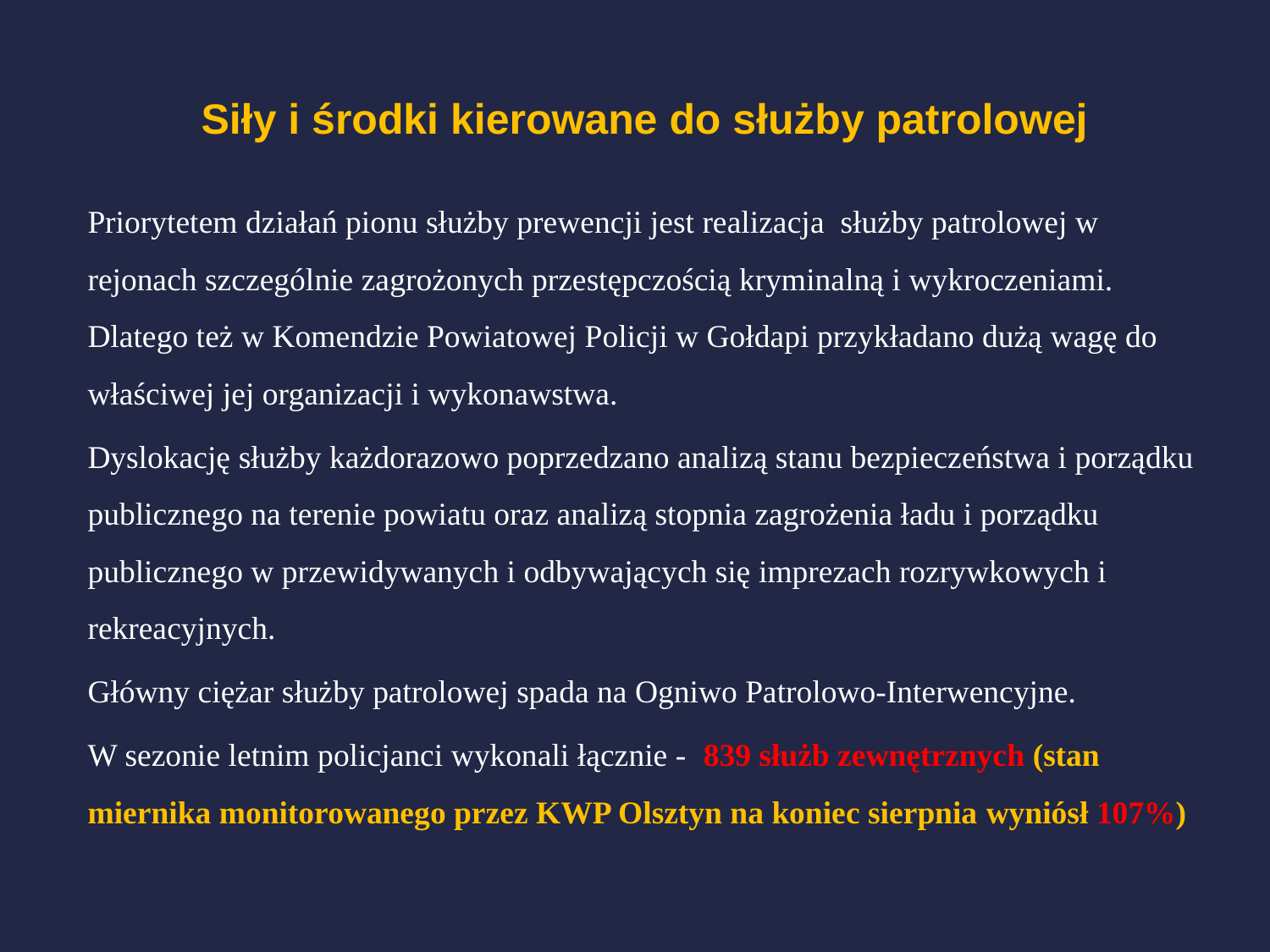

# Siły i środki kierowane do służby patrolowej
Priorytetem działań pionu służby prewencji jest realizacja  służby patrolowej w rejonach szczególnie zagrożonych przestępczością kryminalną i wykroczeniami. Dlatego też w Komendzie Powiatowej Policji w Gołdapi przykładano dużą wagę do właściwej jej organizacji i wykonawstwa.
Dyslokację służby każdorazowo poprzedzano analizą stanu bezpieczeństwa i porządku publicznego na terenie powiatu oraz analizą stopnia zagrożenia ładu i porządku publicznego w przewidywanych i odbywających się imprezach rozrywkowych i rekreacyjnych.
Główny ciężar służby patrolowej spada na Ogniwo Patrolowo-Interwencyjne.
W sezonie letnim policjanci wykonali łącznie -  839 służb zewnętrznych (stan miernika monitorowanego przez KWP Olsztyn na koniec sierpnia wyniósł 107%)